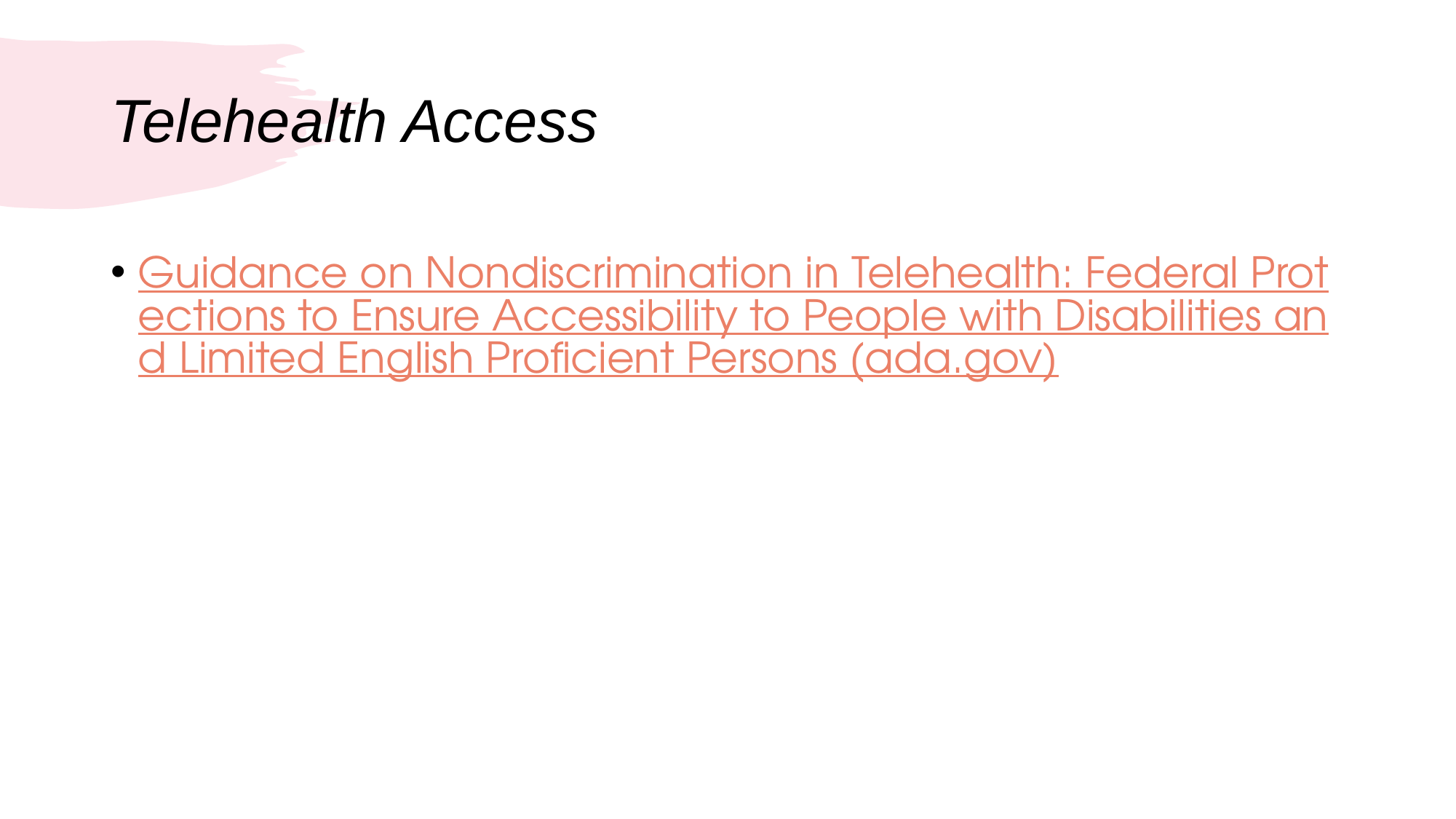

# Telehealth Access
Guidance on Nondiscrimination in Telehealth: Federal Protections to Ensure Accessibility to People with Disabilities and Limited English Proficient Persons (ada.gov)